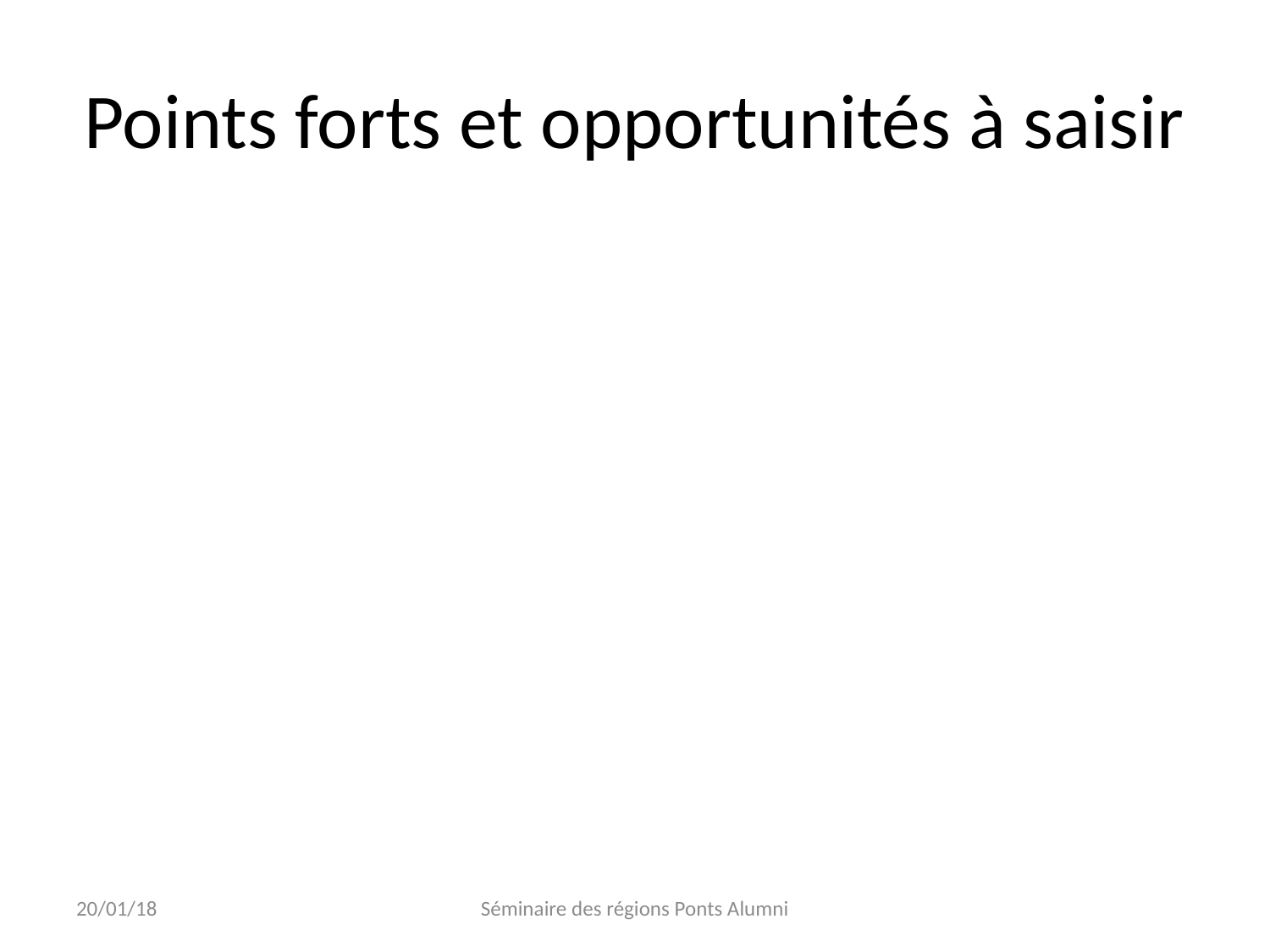

# Points forts et opportunités à saisir

20/01/18
Séminaire des régions Ponts Alumni